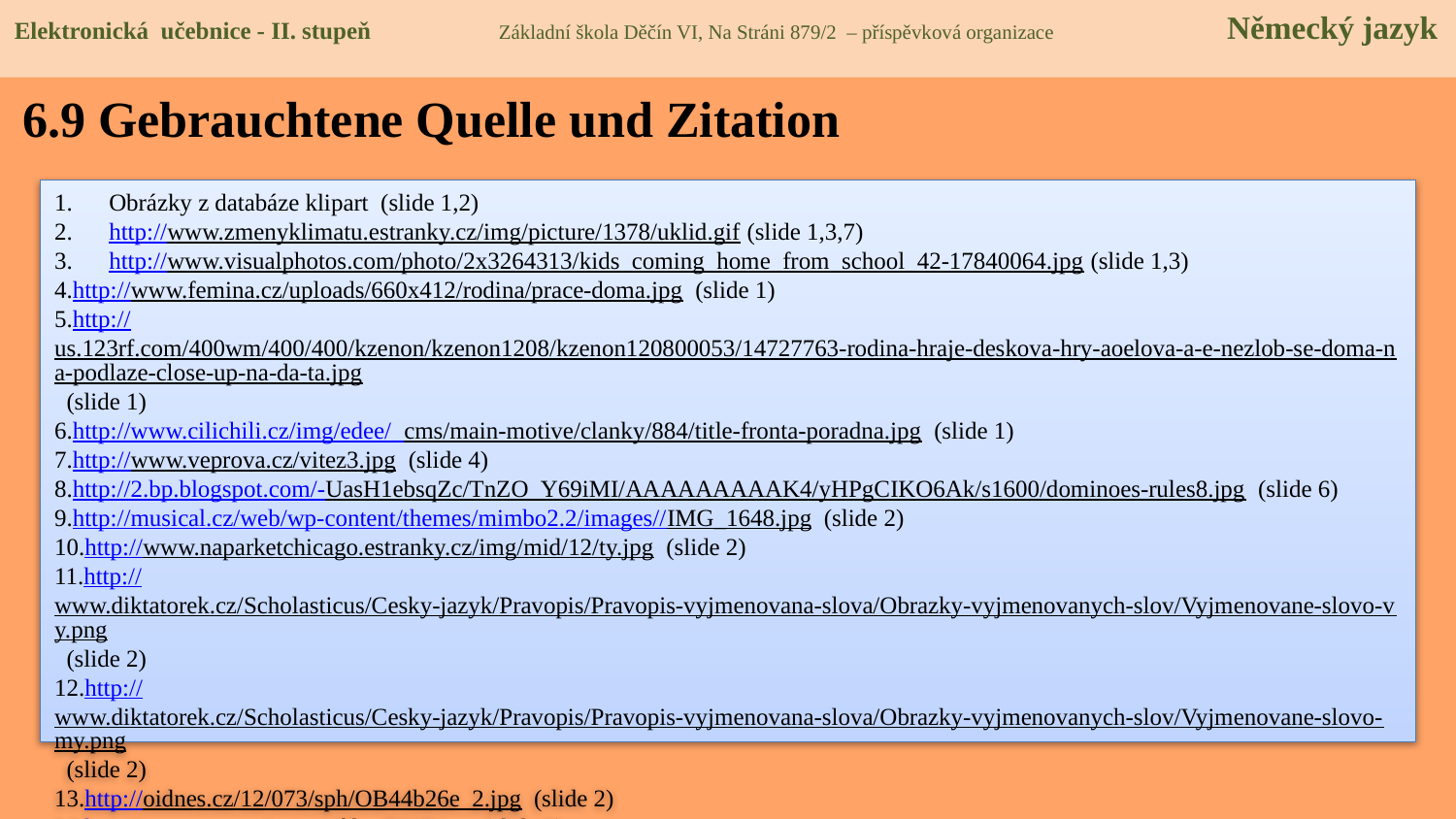

Elektronická  učebnice - II. stupeň                     Základní škola Děčín VI, Na Stráni 879/2  – příspěvková organizace                                  Německý jazyk

6.9 Gebrauchtene Quelle und Zitation
Obrázky z databáze klipart  (slide 1,2)
http://www.zmenyklimatu.estranky.cz/img/picture/1378/uklid.gif (slide 1,3,7)
http://www.visualphotos.com/photo/2x3264313/kids_coming_home_from_school_42-17840064.jpg (slide 1,3)
http://www.femina.cz/uploads/660x412/rodina/prace-doma.jpg  (slide 1)
http://us.123rf.com/400wm/400/400/kzenon/kzenon1208/kzenon120800053/14727763-rodina-hraje-deskova-hry-aoelova-a-e-nezlob-se-doma-na-podlaze-close-up-na-da-ta.jpg  (slide 1)
http://www.cilichili.cz/img/edee/_cms/main-motive/clanky/884/title-fronta-poradna.jpg  (slide 1)
http://www.veprova.cz/vitez3.jpg  (slide 4)
http://2.bp.blogspot.com/-UasH1ebsqZc/TnZO_Y69iMI/AAAAAAAAAK4/yHPgCIKO6Ak/s1600/dominoes-rules8.jpg  (slide 6)
http://musical.cz/web/wp-content/themes/mimbo2.2/images//IMG_1648.jpg  (slide 2)
http://www.naparketchicago.estranky.cz/img/mid/12/ty.jpg  (slide 2)
http://www.diktatorek.cz/Scholasticus/Cesky-jazyk/Pravopis/Pravopis-vyjmenovana-slova/Obrazky-vyjmenovanych-slov/Vyjmenovane-slovo-vy.png  (slide 2)
http://www.diktatorek.cz/Scholasticus/Cesky-jazyk/Pravopis/Pravopis-vyjmenovana-slova/Obrazky-vyjmenovanych-slov/Vyjmenovane-slovo-my.png  (slide 2)
http://oidnes.cz/12/073/sph/OB44b26e_2.jpg  (slide 2)
http://www.zenaazivot.cz/files/7637.jpg  (slide 2)
http://www.fajnsvet.cz/cpg/albums/userpics/10007/orig_miminka.jpg  (slide 2)